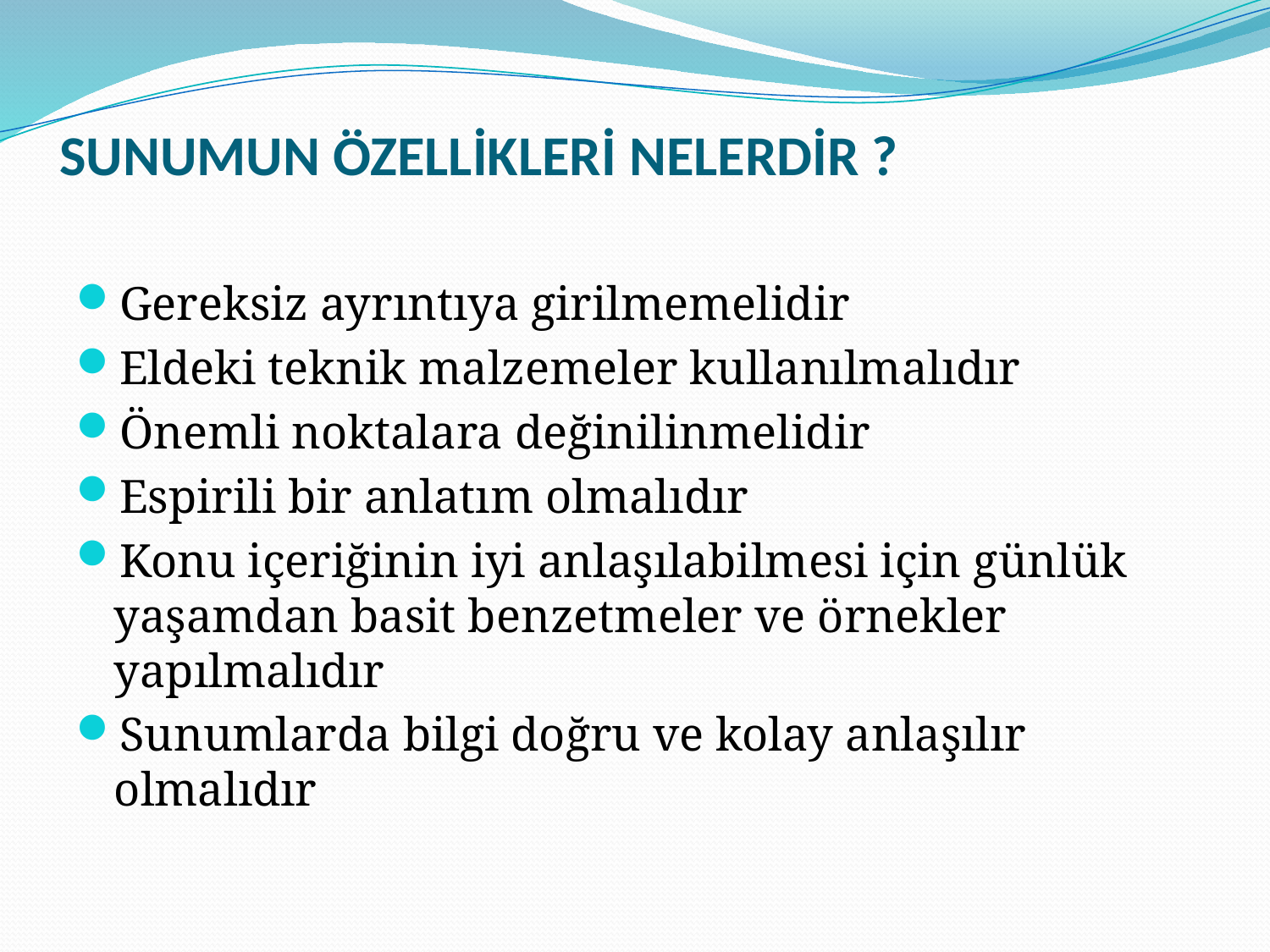

# SUNUMUN ÖZELLİKLERİ NELERDİR ?
Gereksiz ayrıntıya girilmemelidir
Eldeki teknik malzemeler kullanılmalıdır
Önemli noktalara değinilinmelidir
Espirili bir anlatım olmalıdır
Konu içeriğinin iyi anlaşılabilmesi için günlük yaşamdan basit benzetmeler ve örnekler yapılmalıdır
Sunumlarda bilgi doğru ve kolay anlaşılır olmalıdır